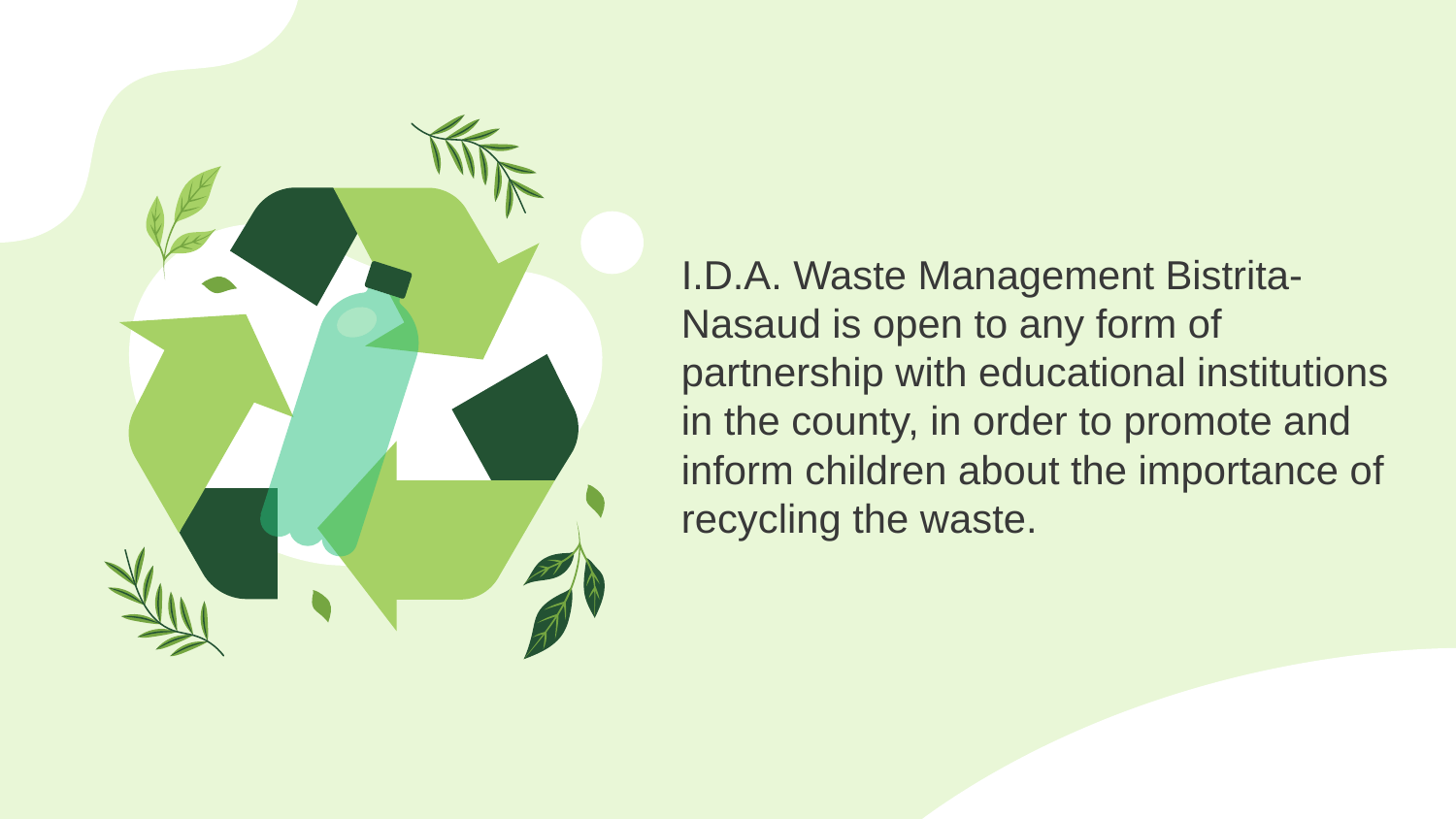

I.D.A. Waste Management Bistrita-Nasaud is open to any form of partnership with educational institutions in the county, in order to promote and inform children about the importance of recycling the waste.